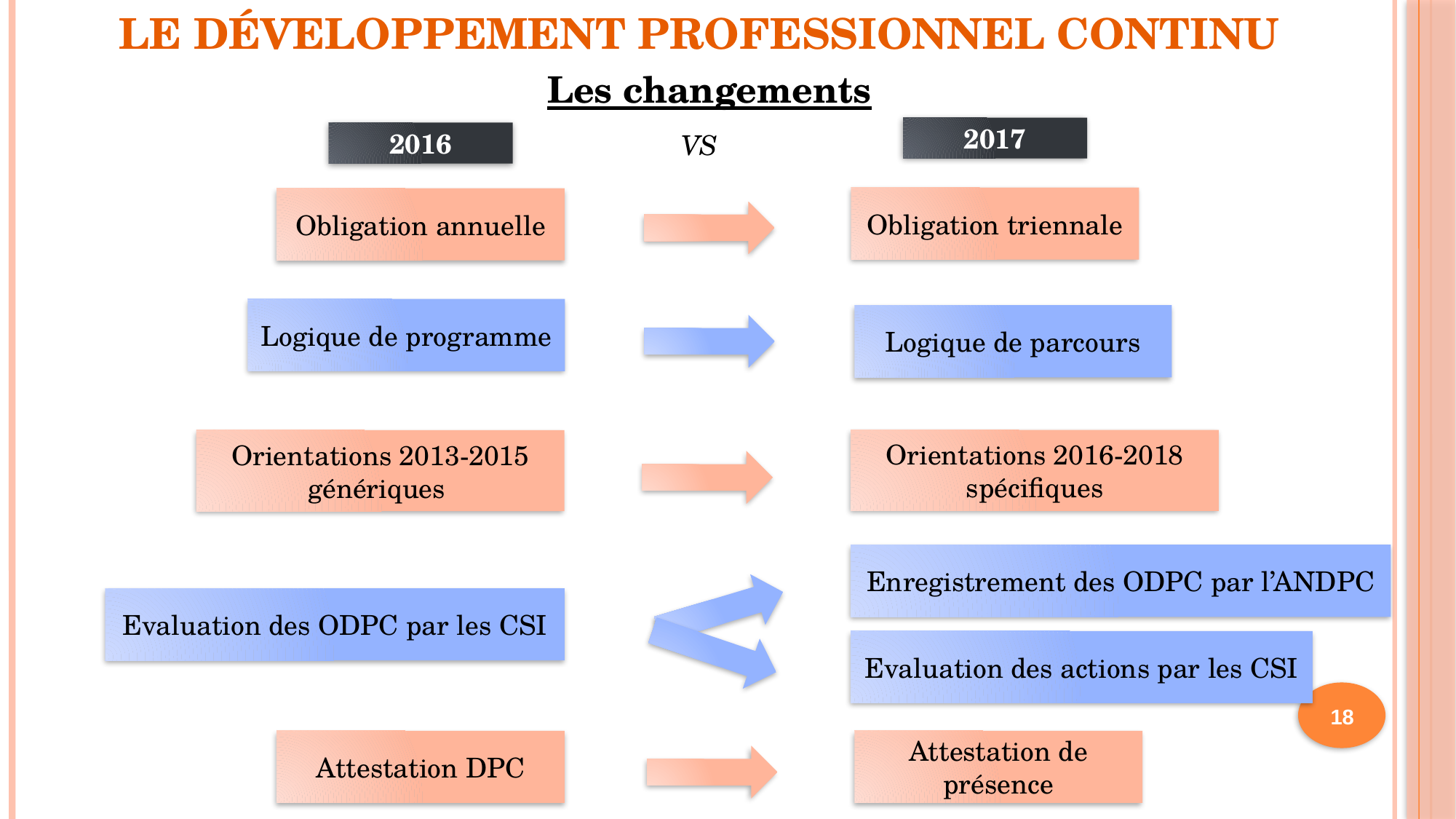

# Le Développement Professionnel Continu
Les changements
2017
2016
VS
Obligation triennale
Obligation annuelle

Logique de programme
Logique de parcours

Orientations 2016-2018 spécifiques
Orientations 2013-2015 génériques

Enregistrement des ODPC par l’ANDPC

Evaluation des ODPC par les CSI

Evaluation des actions par les CSI
18
Attestation de présence
Attestation DPC